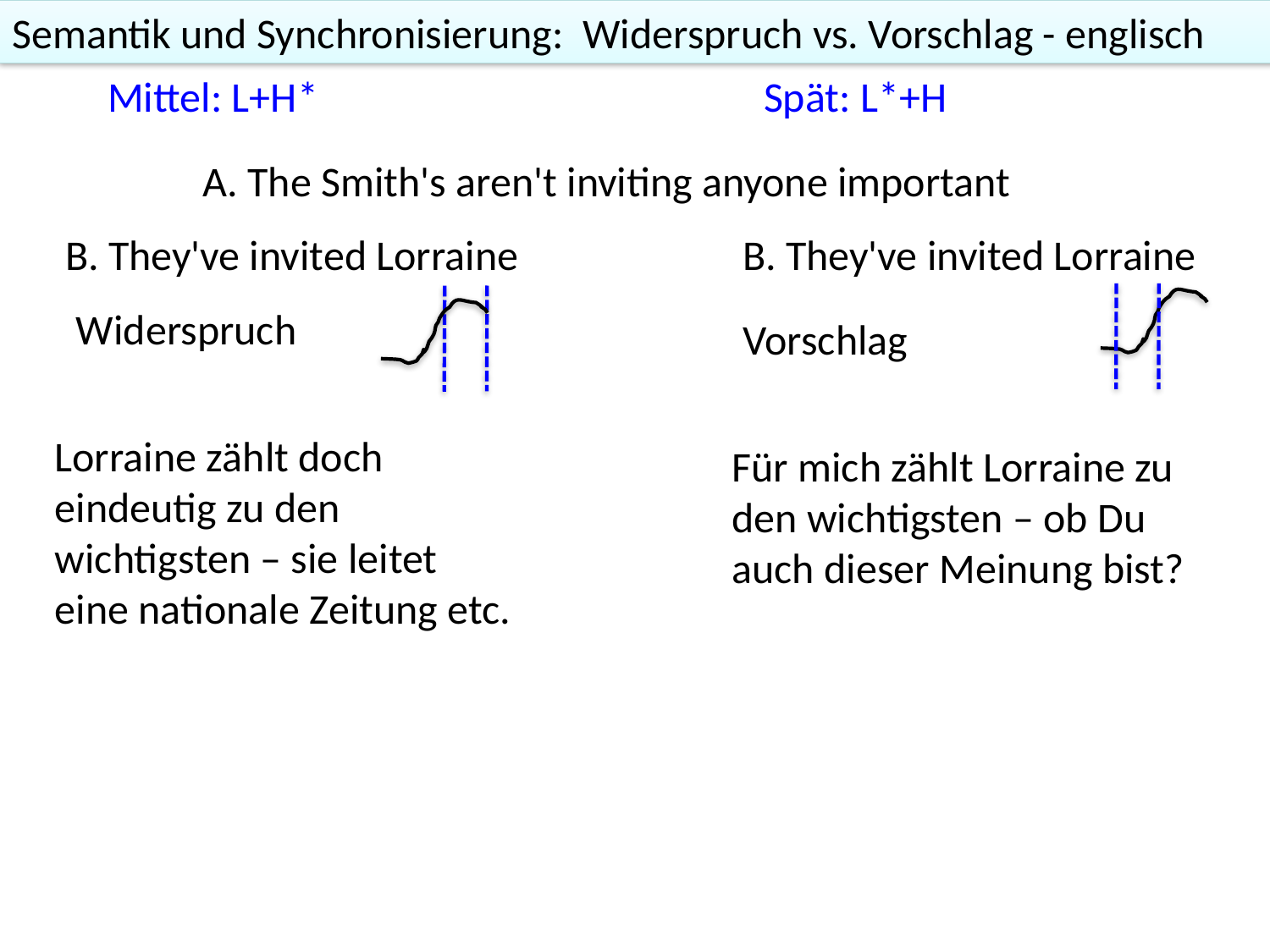

Semantik und Synchronisierung:  Widerspruch vs. Vorschlag - englisch
Mittel: L+H*
Spät: L*+H
A. The Smith's aren't inviting anyone important
B. They've invited Lorraine
B. They've invited Lorraine

Widerspruch
Vorschlag
Lorraine zählt doch eindeutig zu den wichtigsten – sie leitet eine nationale Zeitung etc.
Für mich zählt Lorraine zu den wichtigsten – ob Du auch dieser Meinung bist?